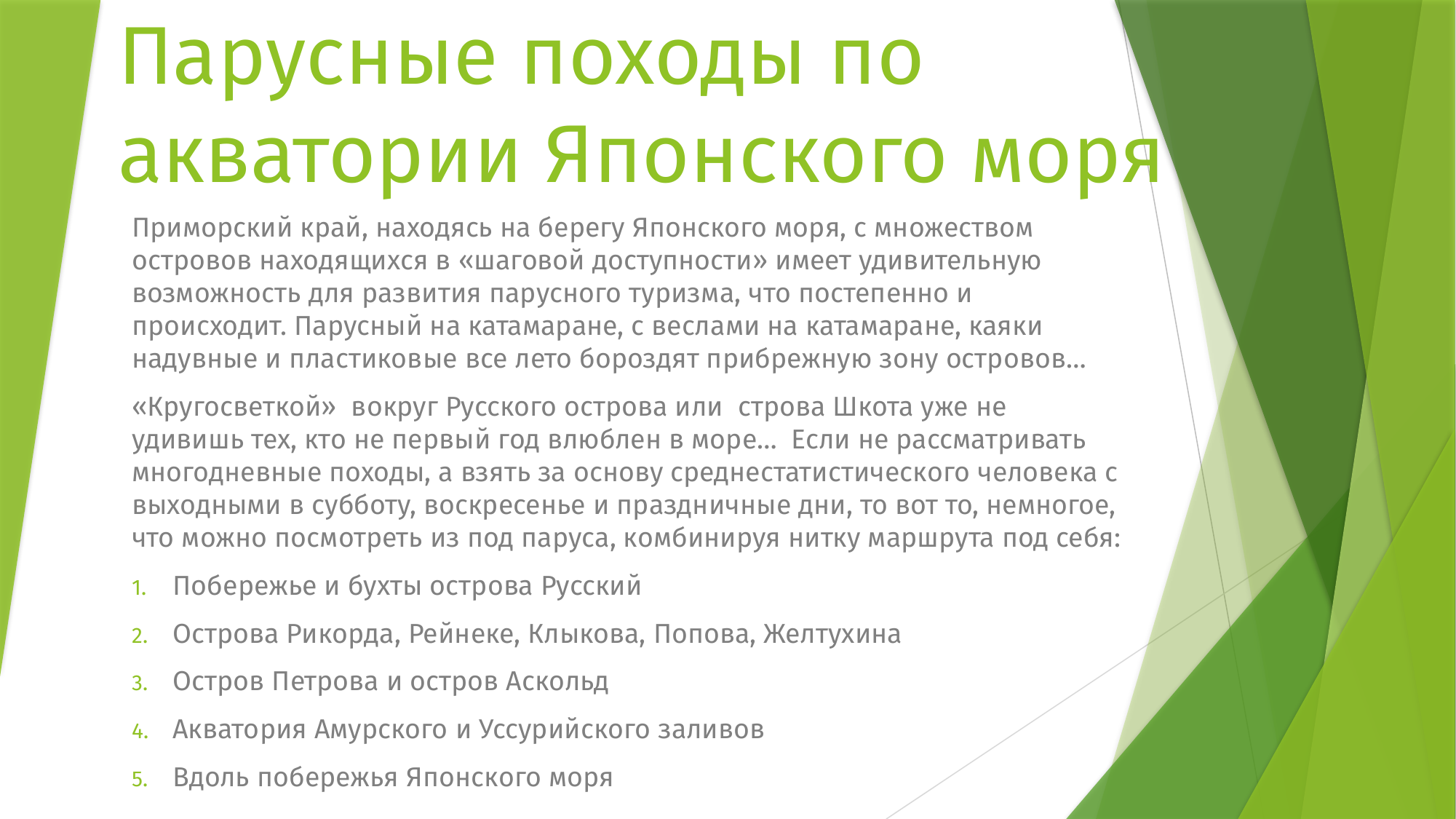

# Парусные походы по акватории Японского моря
Приморский край, находясь на берегу Японского моря, с множеством островов находящихся в «шаговой доступности» имеет удивительную возможность для развития парусного туризма, что постепенно и происходит. Парусный на катамаране, с веслами на катамаране, каяки надувные и пластиковые все лето бороздят прибрежную зону островов…
«Кругосветкой»  вокруг Русского острова или  строва Шкота уже не удивишь тех, кто не первый год влюблен в море…  Если не рассматривать многодневные походы, а взять за основу среднестатистического человека с выходными в субботу, воскресенье и праздничные дни, то вот то, немногое, что можно посмотреть из под паруса, комбинируя нитку маршрута под себя:
Побережье и бухты острова Русский
Острова Рикорда, Рейнеке, Клыкова, Попова, Желтухина
Остров Петрова и остров Аскольд
Акватория Амурского и Уссурийского заливов
Вдоль побережья Японского моря